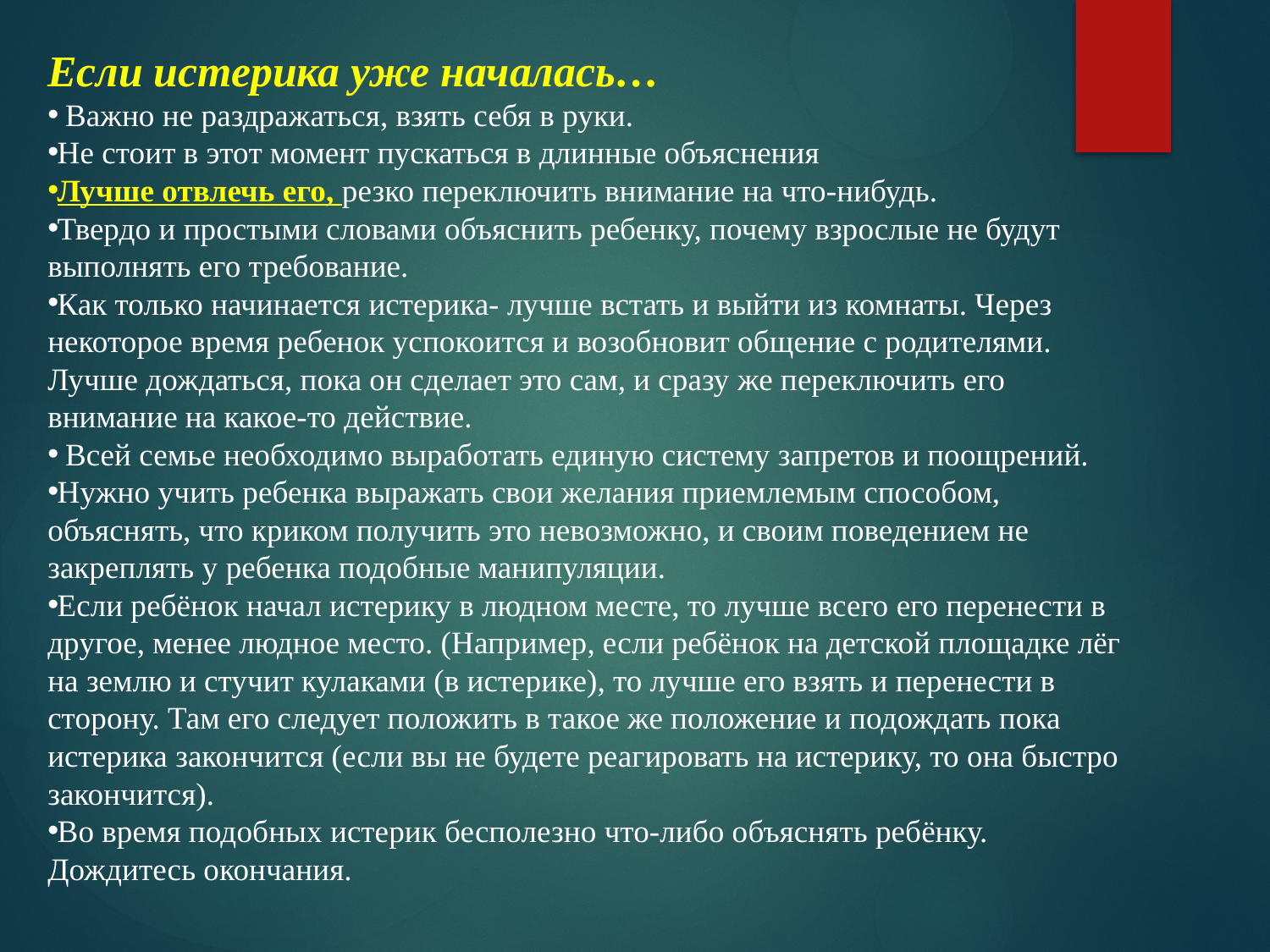

Если истерика уже началась…
 Важно не раздражаться, взять себя в руки.
Не стоит в этот момент пускаться в длинные объяснения
Лучше отвлечь его, резко переключить внимание на что-нибудь.
Твердо и простыми словами объяснить ребенку, почему взрослые не будут выполнять его требование.
Как только начинается истерика- лучше встать и выйти из комнаты. Через некоторое время ребенок успокоится и возобновит общение с родителями. Лучше дождаться, пока он сделает это сам, и сразу же переключить его внимание на какое-то действие.
 Всей семье необходимо выработать единую систему запретов и поощрений.
Нужно учить ребенка выражать свои желания приемлемым способом, объяснять, что криком получить это невозможно, и своим поведением не закреплять у ребенка подобные манипуляции.
Если ребёнок начал истерику в людном месте, то лучше всего его перенести в другое, менее людное место. (Например, если ребёнок на детской площадке лёг на землю и стучит кулаками (в истерике), то лучше его взять и перенести в сторону. Там его следует положить в такое же положение и подождать пока истерика закончится (если вы не будете реагировать на истерику, то она быстро закончится).
Во время подобных истерик бесполезно что-либо объяснять ребёнку. Дождитесь окончания.